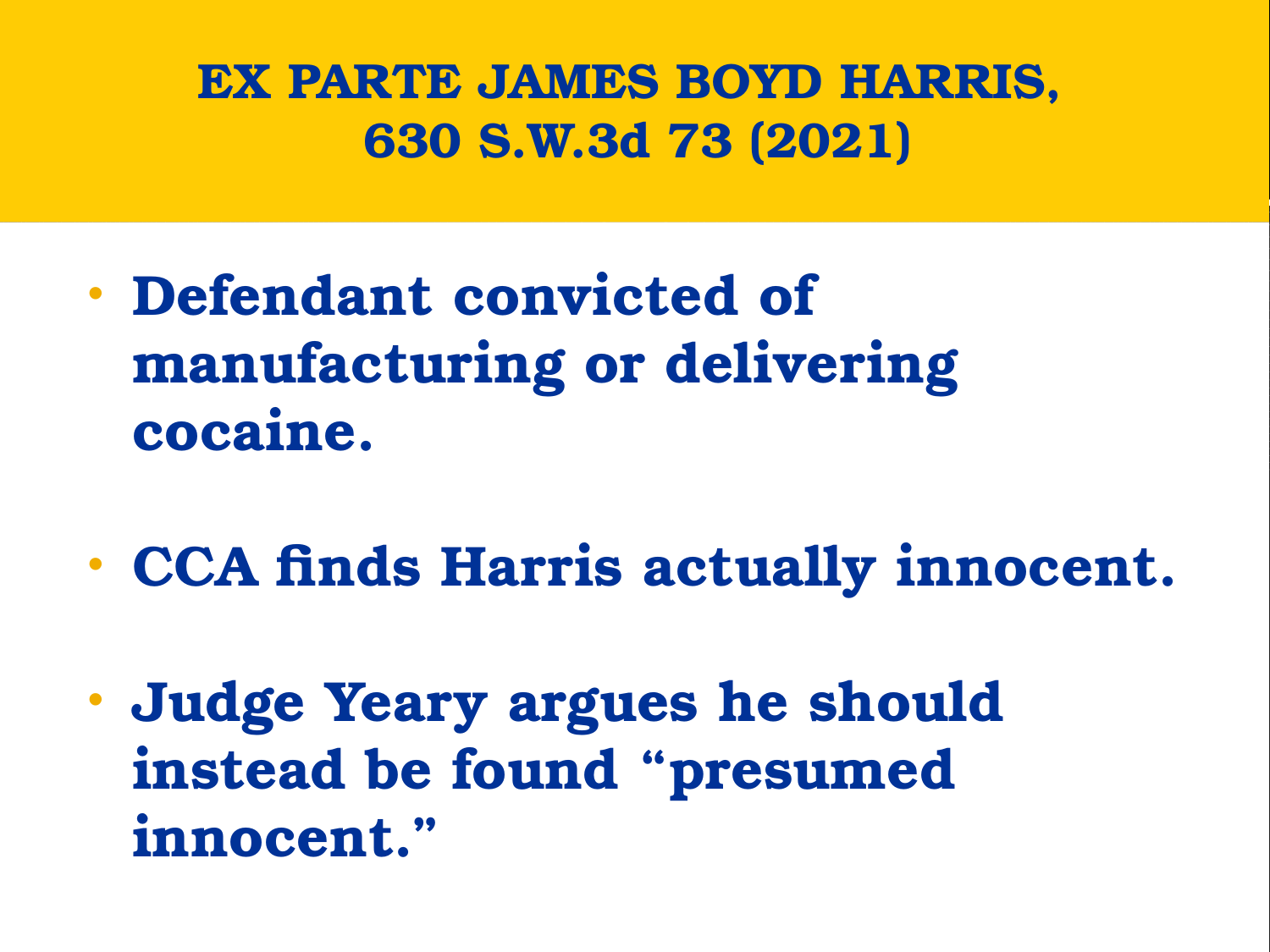

# EX PARTE JAMES BOYD HARRIS, 630 S.W.3d 73 (2021)
Defendant convicted of manufacturing or delivering cocaine.

CCA finds Harris actually innocent.

Judge Yeary argues he should instead be found “presumed innocent.”